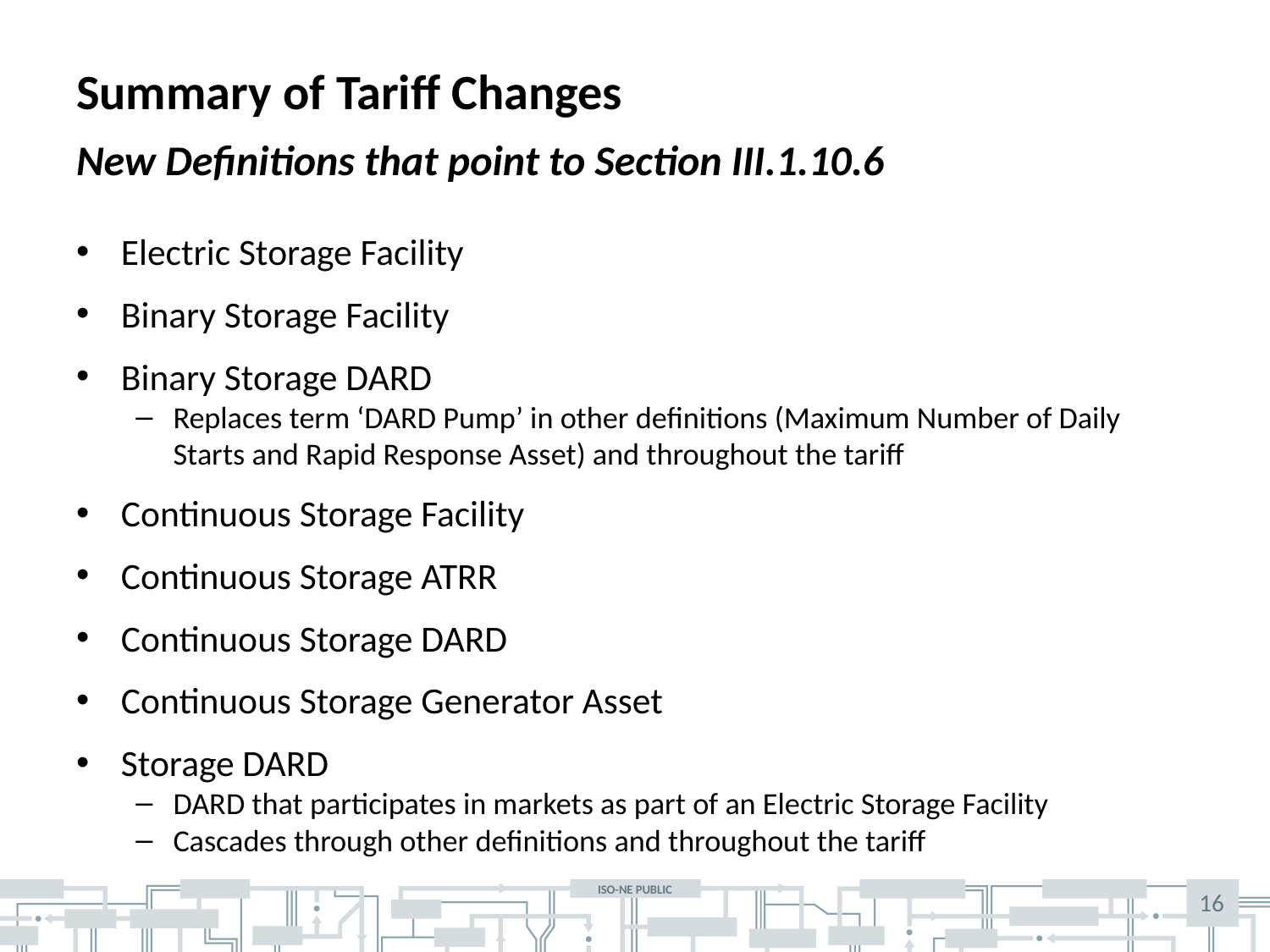

# Summary of Tariff Changes
New Definitions that point to Section III.1.10.6
Electric Storage Facility
Binary Storage Facility
Binary Storage DARD
Replaces term ‘DARD Pump’ in other definitions (Maximum Number of Daily Starts and Rapid Response Asset) and throughout the tariff
Continuous Storage Facility
Continuous Storage ATRR
Continuous Storage DARD
Continuous Storage Generator Asset
Storage DARD
DARD that participates in markets as part of an Electric Storage Facility
Cascades through other definitions and throughout the tariff

16